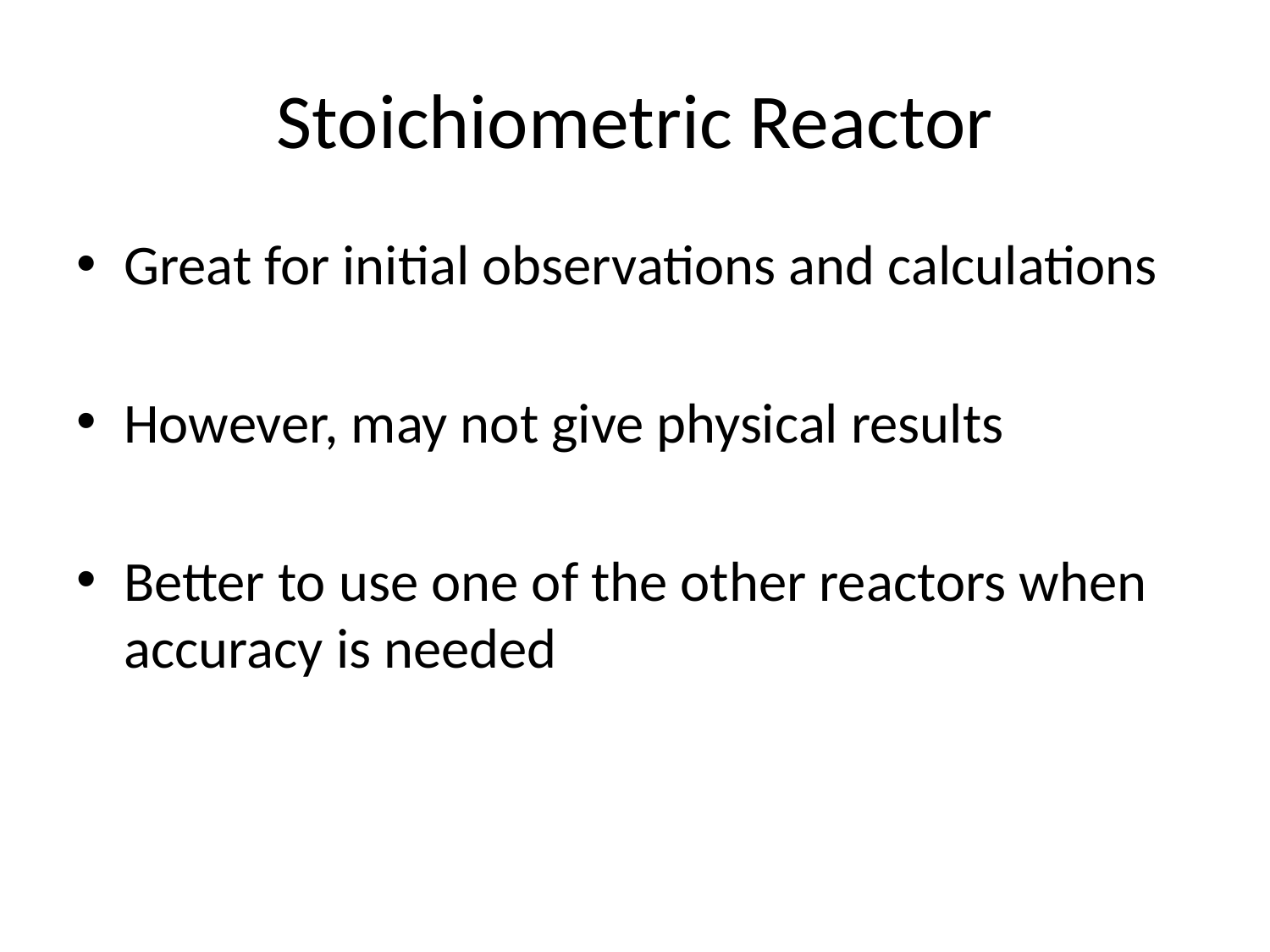

# Stoichiometric Reactor
Great for initial observations and calculations

However, may not give physical results

Better to use one of the other reactors when accuracy is needed